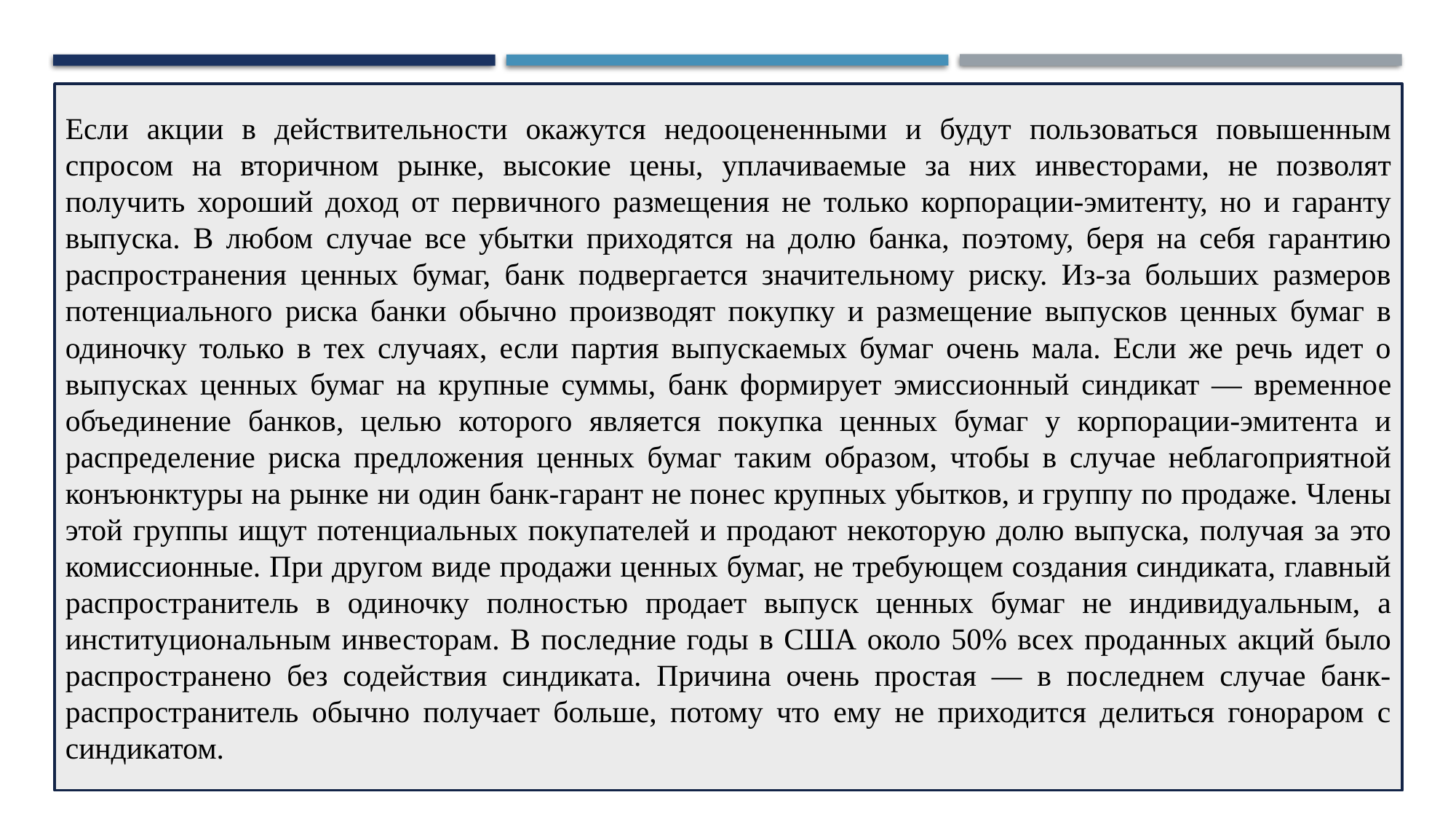

Если акции в действительности окажутся недооцененными и будут пользоваться повышенным спросом на вторичном рынке, высокие цены, уплачиваемые за них инвесторами, не позволят получить хороший доход от первичного размещения не только корпорации-эмитенту, но и гаранту выпуска. В любом случае все убытки приходятся на долю банка, поэтому, беря на себя гарантию распространения ценных бумаг, банк подвергается значительному риску. Из-за больших размеров потенциального риска банки обычно производят покупку и размещение выпусков ценных бумаг в одиночку только в тех случаях, если партия выпускаемых бумаг очень мала. Если же речь идет о выпусках ценных бумаг на крупные суммы, банк формирует эмиссионный синдикат — временное объединение банков, целью которого является покупка ценных бумаг у корпорации-эмитента и распределение риска предложения ценных бумаг таким образом, чтобы в случае неблагоприятной конъюнктуры на рынке ни один банк-гарант не понес крупных убытков, и группу по продаже. Члены этой группы ищут потенциальных покупателей и продают некоторую долю выпуска, получая за это комиссионные. При другом виде продажи ценных бумаг, не требующем создания синдиката, главный распространитель в одиночку полностью продает выпуск ценных бумаг не индивидуальным, а институциональным инвесторам. В последние годы в США около 50% всех проданных акций было распространено без содействия синдиката. Причина очень простая — в последнем случае банк-распространитель обычно получает больше, потому что ему не приходится делиться гонораром с синдикатом.